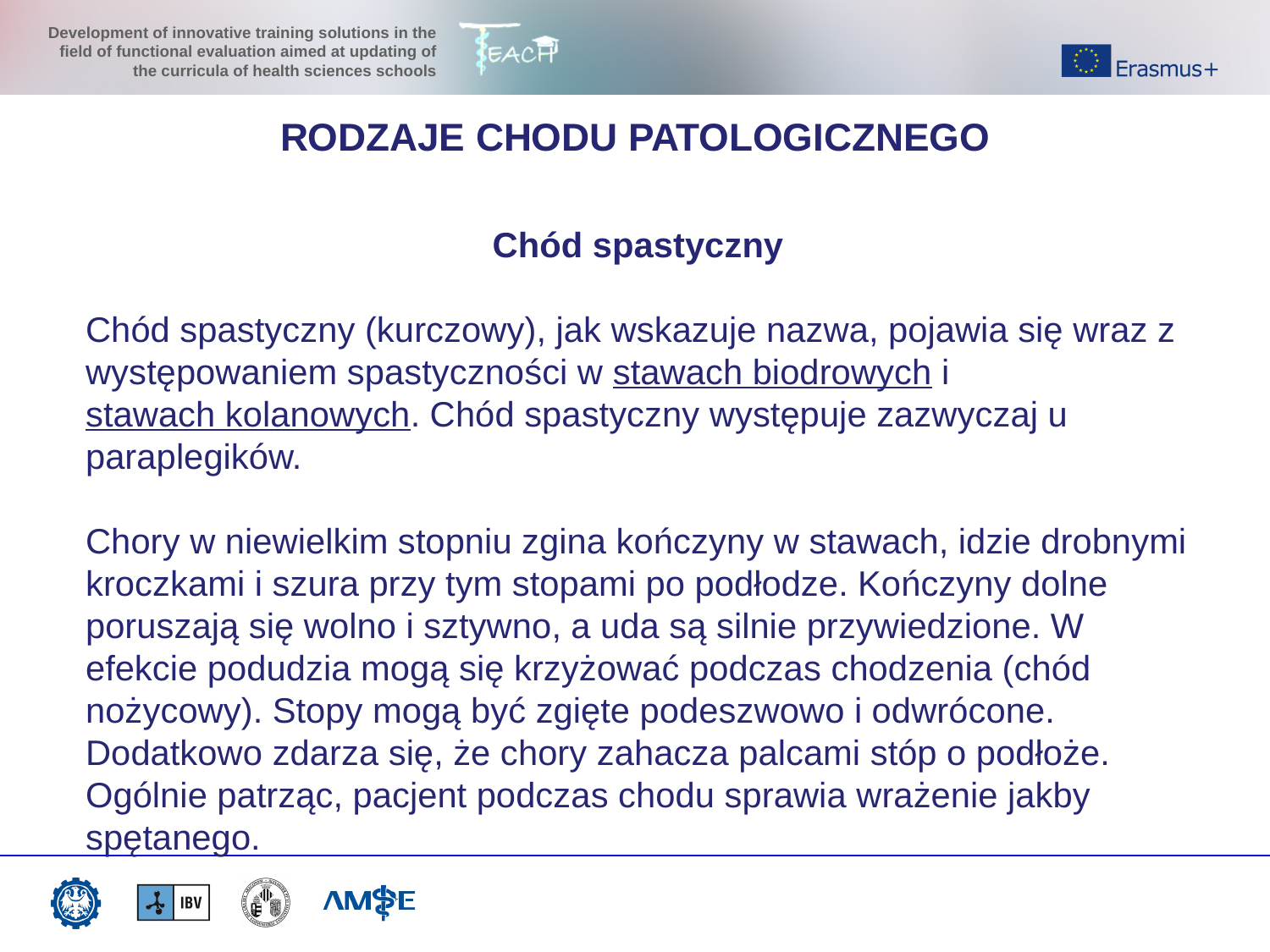

RODZAJE CHODU PATOLOGICZNEGO
Chód spastyczny

Chód spastyczny (kurczowy), jak wskazuje nazwa, pojawia się wraz z występowaniem spastyczności w stawach biodrowych i stawach kolanowych. Chód spastyczny występuje zazwyczaj u paraplegików.

Chory w niewielkim stopniu zgina kończyny w stawach, idzie drobnymi kroczkami i szura przy tym stopami po podłodze. Kończyny dolne poruszają się wolno i sztywno, a uda są silnie przywiedzione. W efekcie podudzia mogą się krzyżować podczas chodzenia (chód nożycowy). Stopy mogą być zgięte podeszwowo i odwrócone. Dodatkowo zdarza się, że chory zahacza palcami stóp o podłoże. Ogólnie patrząc, pacjent podczas chodu sprawia wrażenie jakby spętanego.